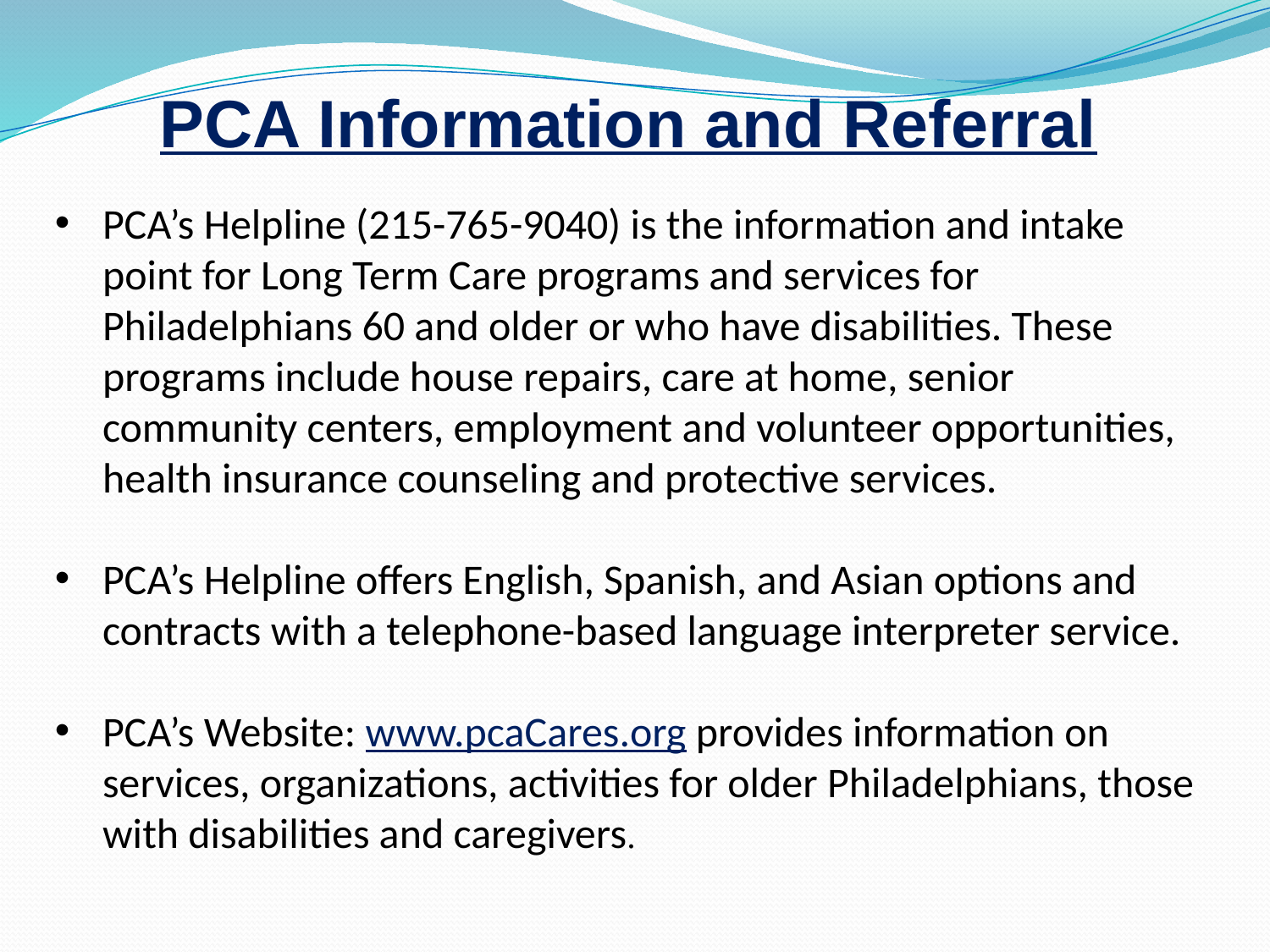

PCA Information and Referral
PCA’s Helpline (215-765-9040) is the information and intake point for Long Term Care programs and services for Philadelphians 60 and older or who have disabilities. These programs include house repairs, care at home, senior community centers, employment and volunteer opportunities, health insurance counseling and protective services.

PCA’s Helpline offers English, Spanish, and Asian options and contracts with a telephone-based language interpreter service.

PCA’s Website: www.pcaCares.org provides information on services, organizations, activities for older Philadelphians, those with disabilities and caregivers.